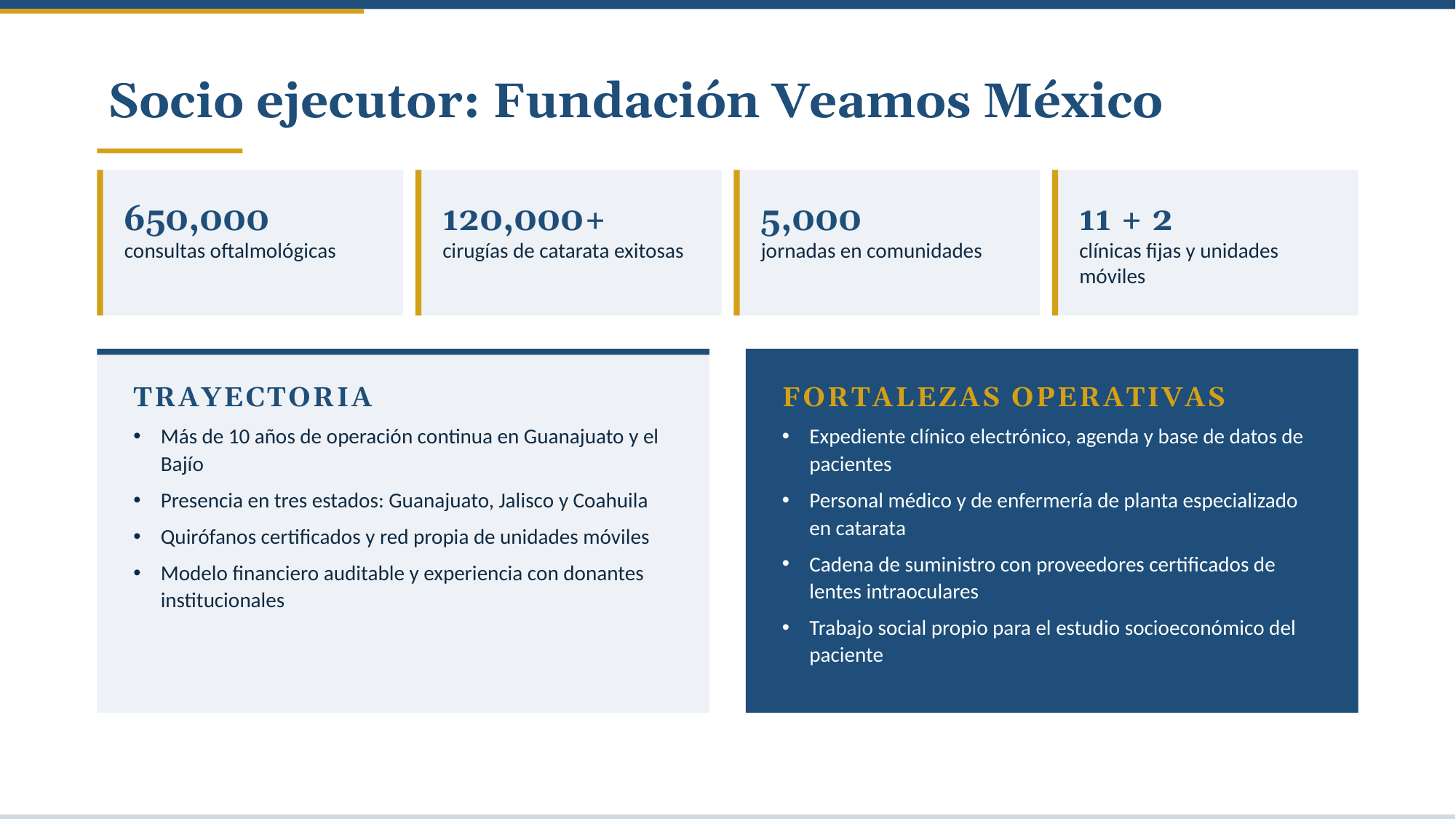

# Socio ejecutor: Fundación Veamos México

650,000
consultas oftalmológicas
120,000+
cirugías de catarata exitosas
5,000
jornadas en comunidades
11 + 2
clínicas fijas y unidades móviles

TRAYECTORIA
Más de 10 años de operación continua en Guanajuato y el Bajío
Presencia en tres estados: Guanajuato, Jalisco y Coahuila
Quirófanos certificados y red propia de unidades móviles
Modelo financiero auditable y experiencia con donantes institucionales
FORTALEZAS OPERATIVAS
Expediente clínico electrónico, agenda y base de datos de pacientes
Personal médico y de enfermería de planta especializado en catarata
Cadena de suministro con proveedores certificados de lentes intraoculares
Trabajo social propio para el estudio socioeconómico del paciente